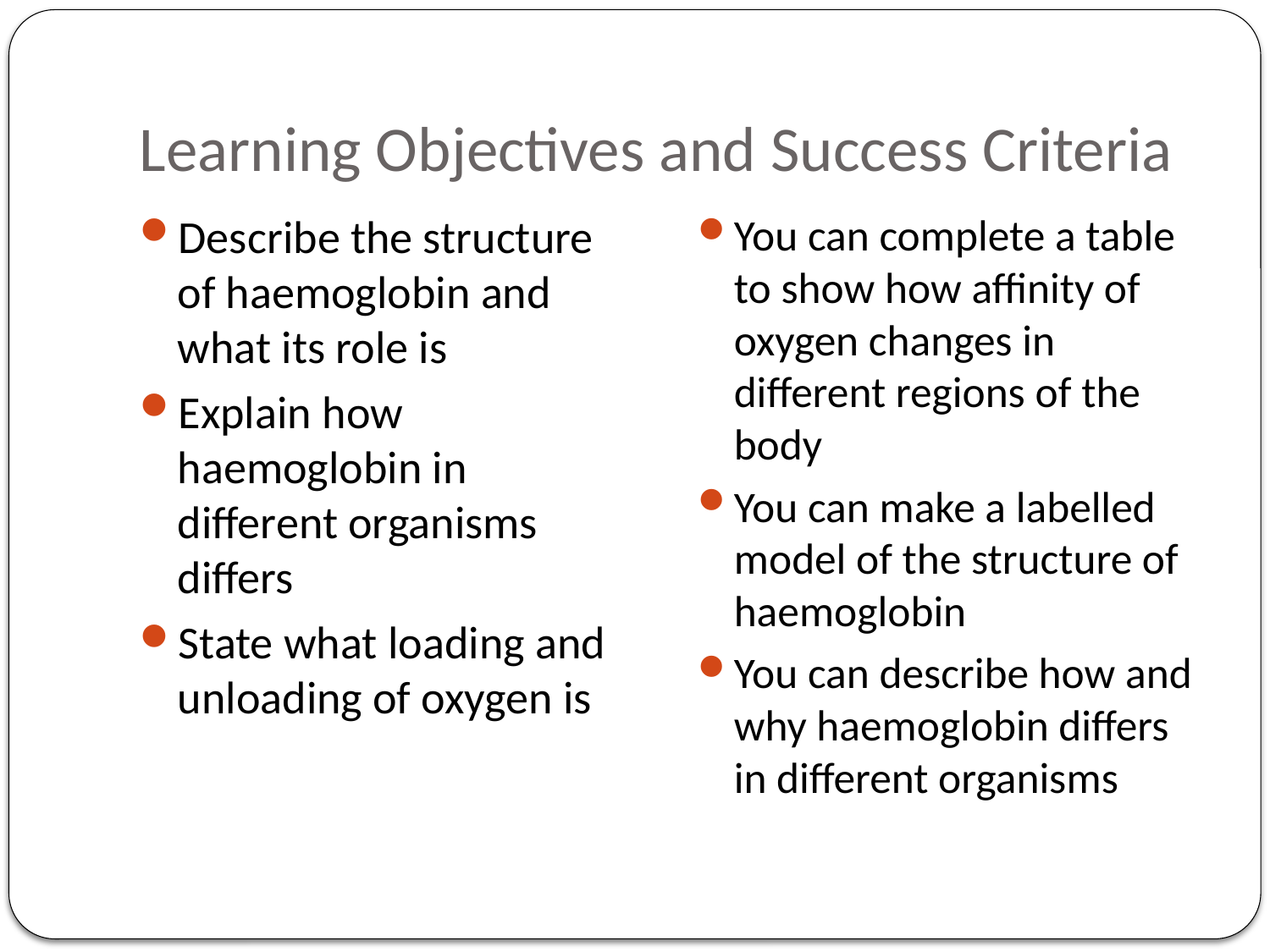

# Learning Objectives and Success Criteria
Describe the structure of haemoglobin and what its role is
Explain how haemoglobin in different organisms differs
State what loading and unloading of oxygen is
You can complete a table to show how affinity of oxygen changes in different regions of the body
You can make a labelled model of the structure of haemoglobin
You can describe how and why haemoglobin differs in different organisms